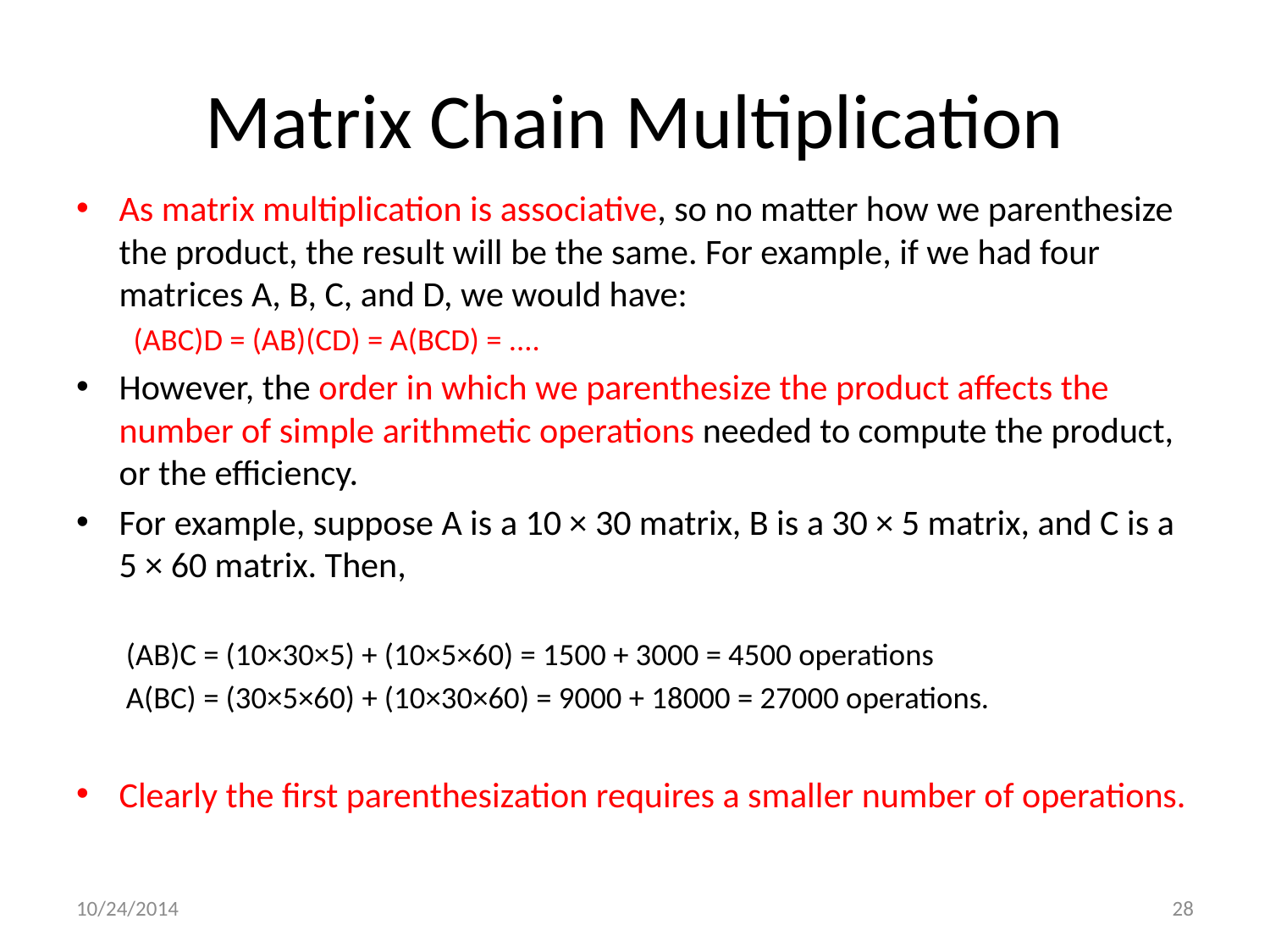

# Matrix Chain Multiplication
As matrix multiplication is associative, so no matter how we parenthesize the product, the result will be the same. For example, if we had four matrices A, B, C, and D, we would have:
(ABC)D = (AB)(CD) = A(BCD) = ....
However, the order in which we parenthesize the product affects the number of simple arithmetic operations needed to compute the product, or the efficiency.
For example, suppose A is a 10 × 30 matrix, B is a 30 × 5 matrix, and C is a 5 × 60 matrix. Then,

(AB)C = (10×30×5) + (10×5×60) = 1500 + 3000 = 4500 operations
A(BC) = (30×5×60) + (10×30×60) = 9000 + 18000 = 27000 operations.

Clearly the first parenthesization requires a smaller number of operations.

10/24/2014
28